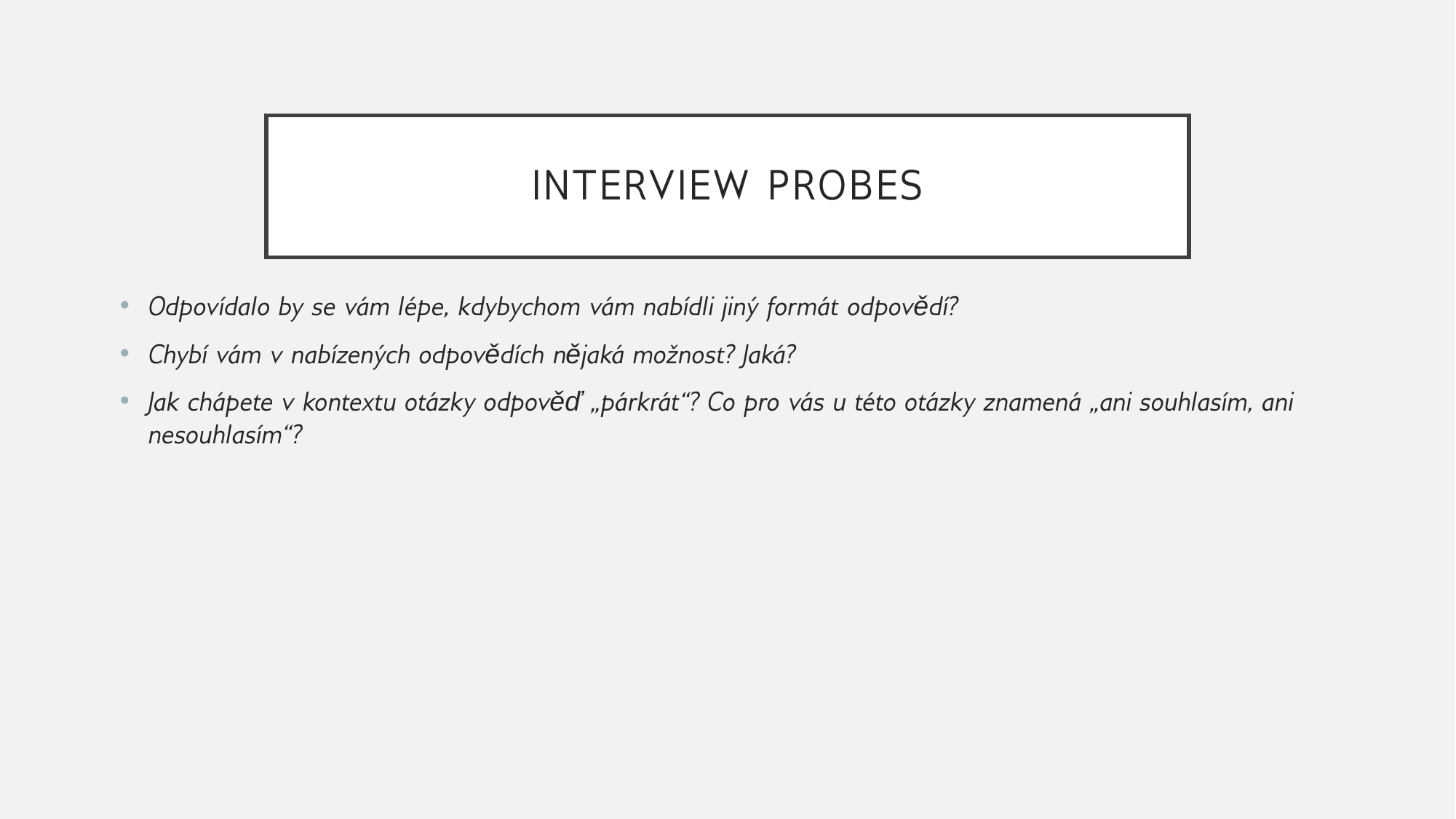

# Interview probes
Odpovídalo by se vám lépe, kdybychom vám nabídli jiný formát odpovědí?
Chybí vám v nabízených odpovědích nějaká možnost? Jaká?
Jak chápete v kontextu otázky odpověď „párkrát“? Co pro vás u této otázky znamená „ani souhlasím, ani nesouhlasím“?